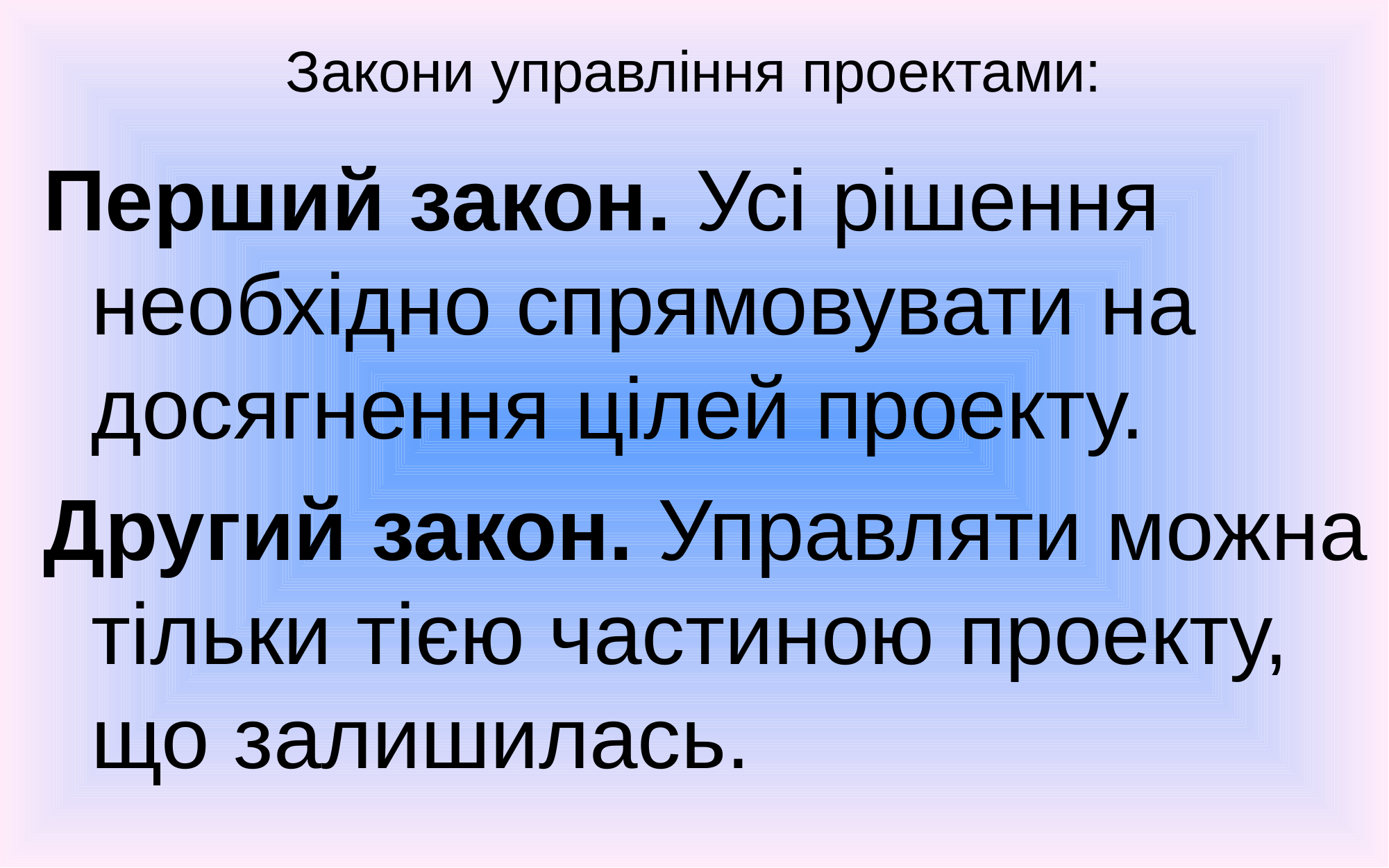

# Закони управління проектами:
Перший закон. Усі рішення необхідно спрямовувати на досягнення цілей проекту.
Другий закон. Управляти можна тільки тією частиною проекту, що залишилась.